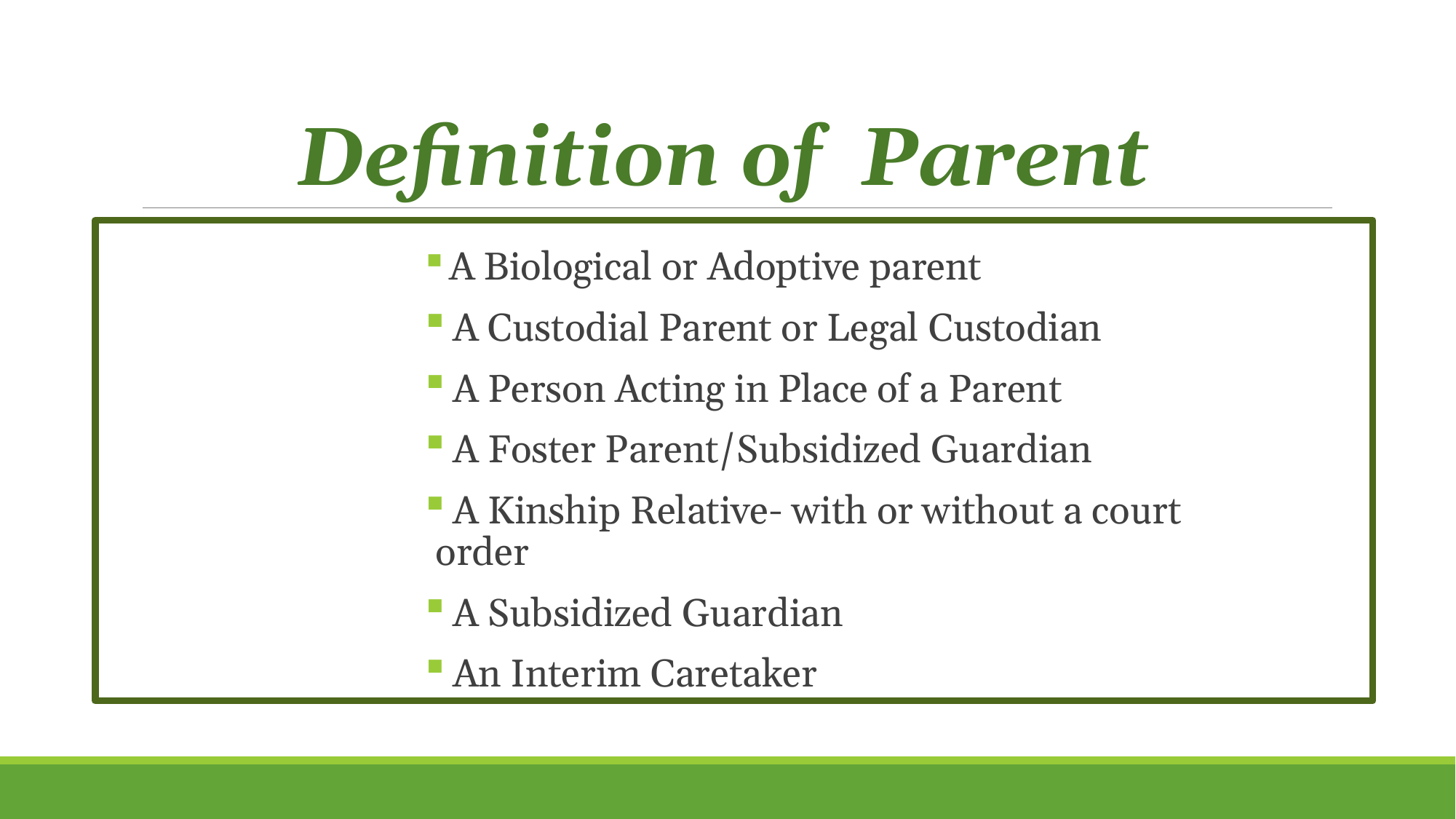

# Definition of  Parent

 A Biological or Adoptive parent
 A Custodial Parent or Legal Custodian
 A Person Acting in Place of a Parent
 A Foster Parent/Subsidized Guardian
 A Kinship Relative- with or without a court  order
 A Subsidized Guardian
 An Interim Caretaker